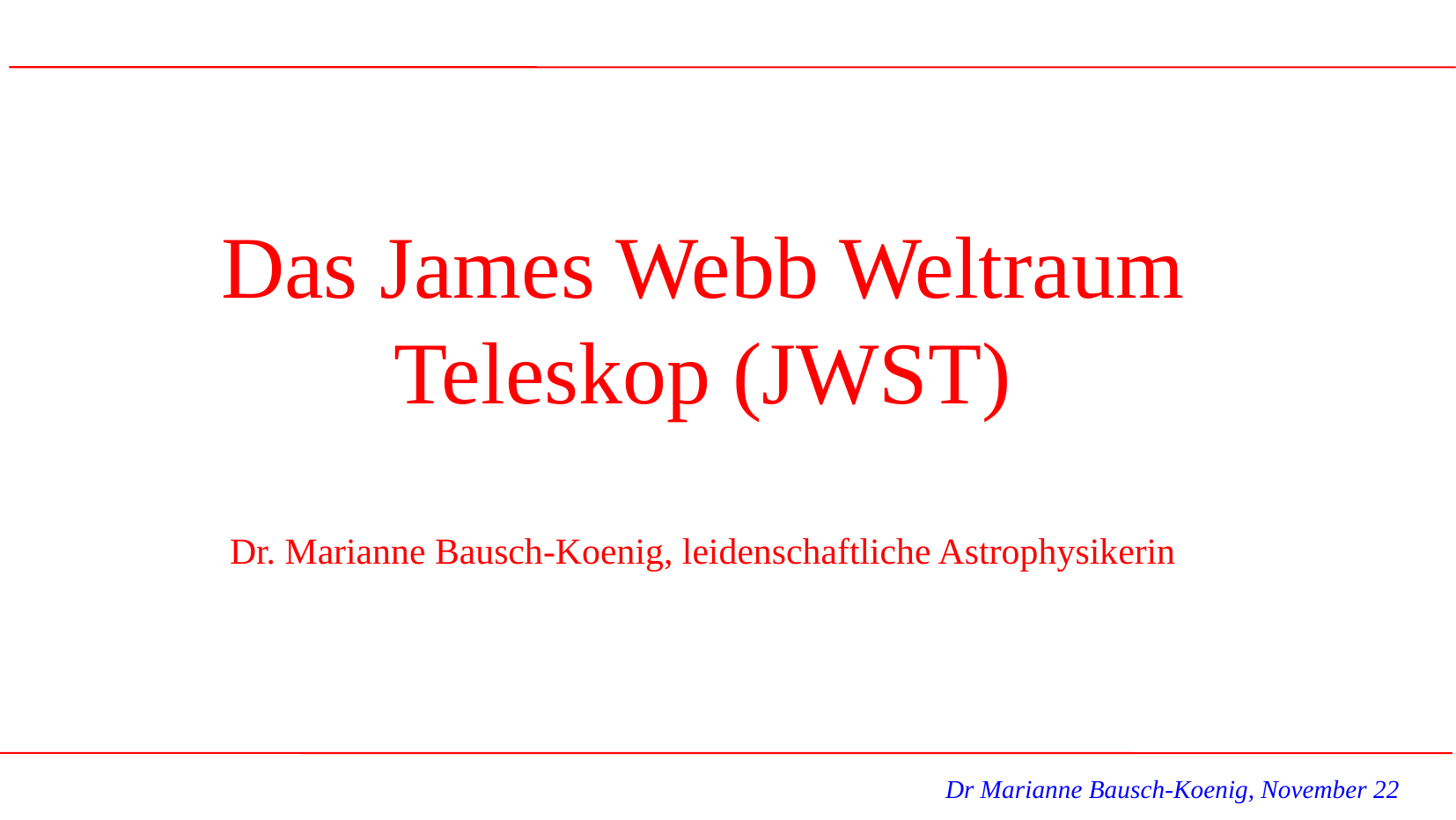

Das James Webb Weltraum Teleskop (JWST)

Dr. Marianne Bausch-Koenig, leidenschaftliche Astrophysikerin

Dr Marianne Bausch-Koenig, November 22